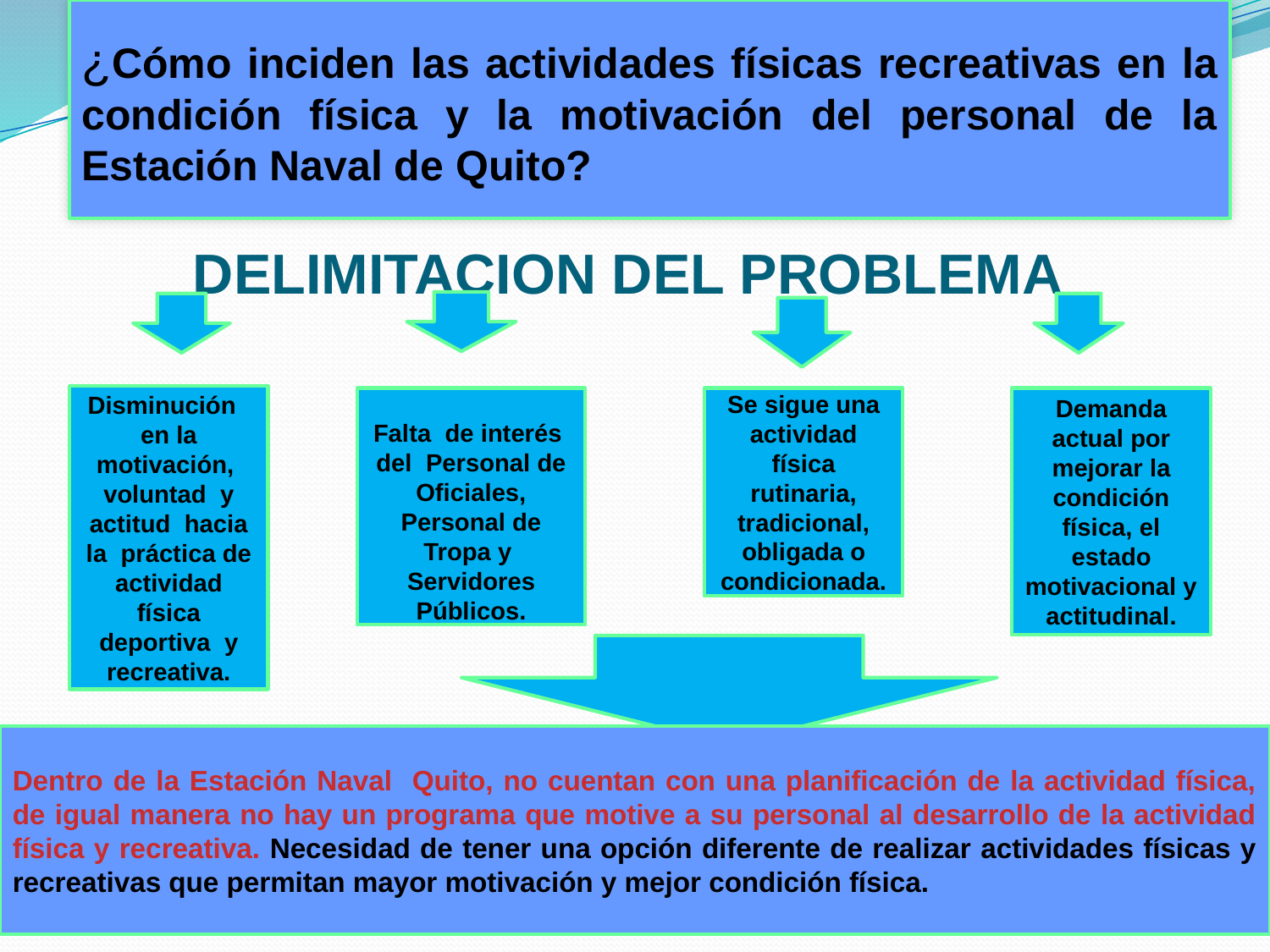

¿Cómo inciden las actividades físicas recreativas en la condición física y la motivación del personal de la Estación Naval de Quito?
.
# DELIMITACION DEL PROBLEMA

Disminución   en la motivación,
voluntad  y actitud  hacia la  práctica de actividad física deportiva  y recreativa.

Falta  de interés  del  Personal de Oficiales, Personal de Tropa y  Servidores Públicos.
Se sigue una actividad física rutinaria, tradicional, obligada o condicionada.
Demanda actual por mejorar la condición física, el estado motivacional y actitudinal.

Dentro de la Estación Naval  Quito, no cuentan con una planificación de la actividad física, de igual manera no hay un programa que motive a su personal al desarrollo de la actividad física y recreativa. Necesidad de tener una opción diferente de realizar actividades físicas y recreativas que permitan mayor motivación y mejor condición física.